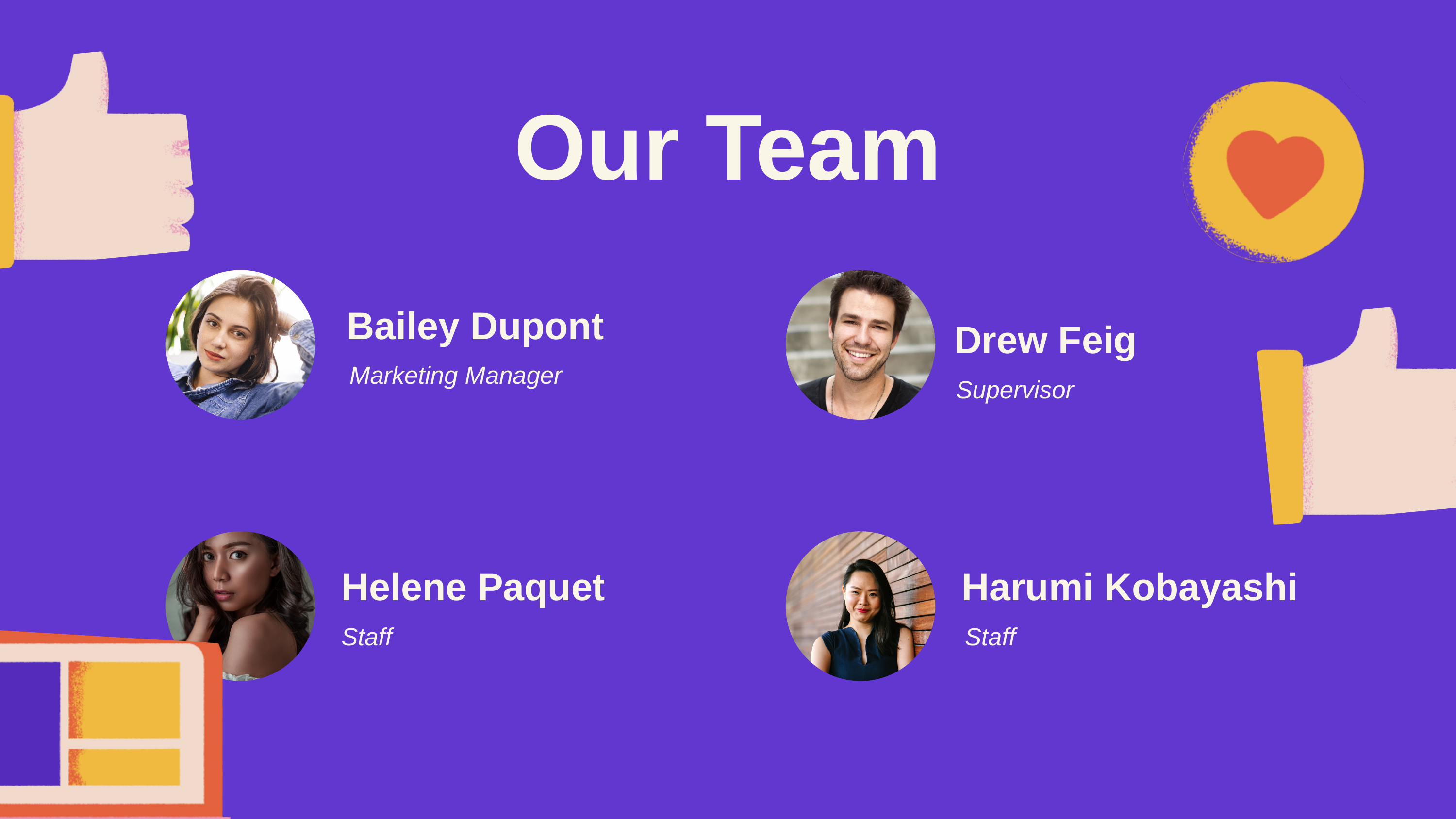

Our Team

Bailey Dupont
Drew Feig

Marketing Manager
Supervisor

Helene Paquet
Harumi Kobayashi
Staff
Staff